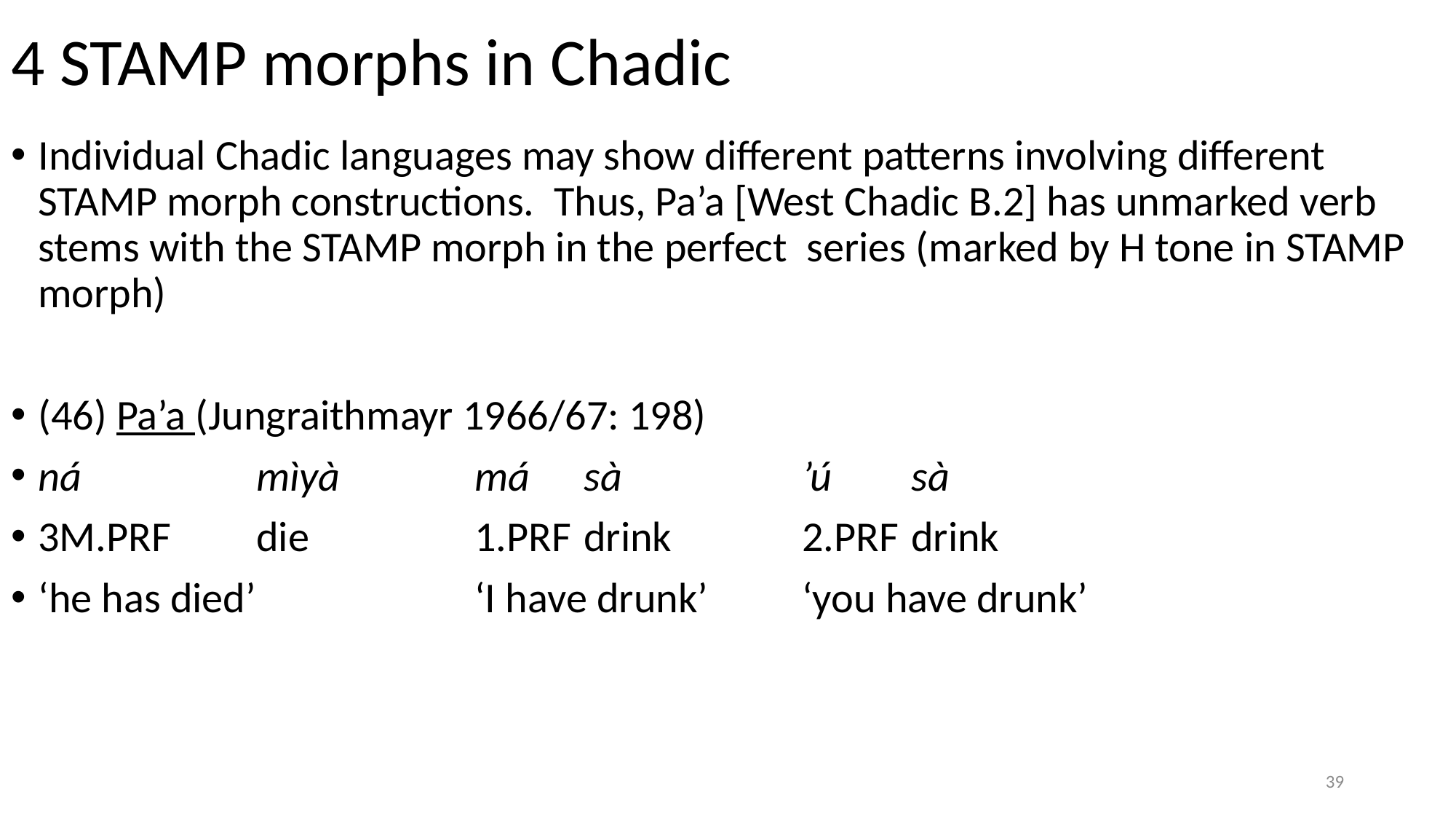

# 4 STAMP morphs in Chadic
Individual Chadic languages may show different patterns involving different STAMP morph constructions.  Thus, Pa’a [West Chadic B.2] has unmarked verb stems with the STAMP morph in the perfect  series (marked by H tone in STAMP morph)

(46) Pa’a (Jungraithmayr 1966/67: 198)
ná 		mìyà 		má 	sà 		’ú 	sà
3M.PRF 	die 		1.PRF	drink 		2.PRF	drink
‘he has died’ 		‘I have drunk’ 	‘you have drunk’

39